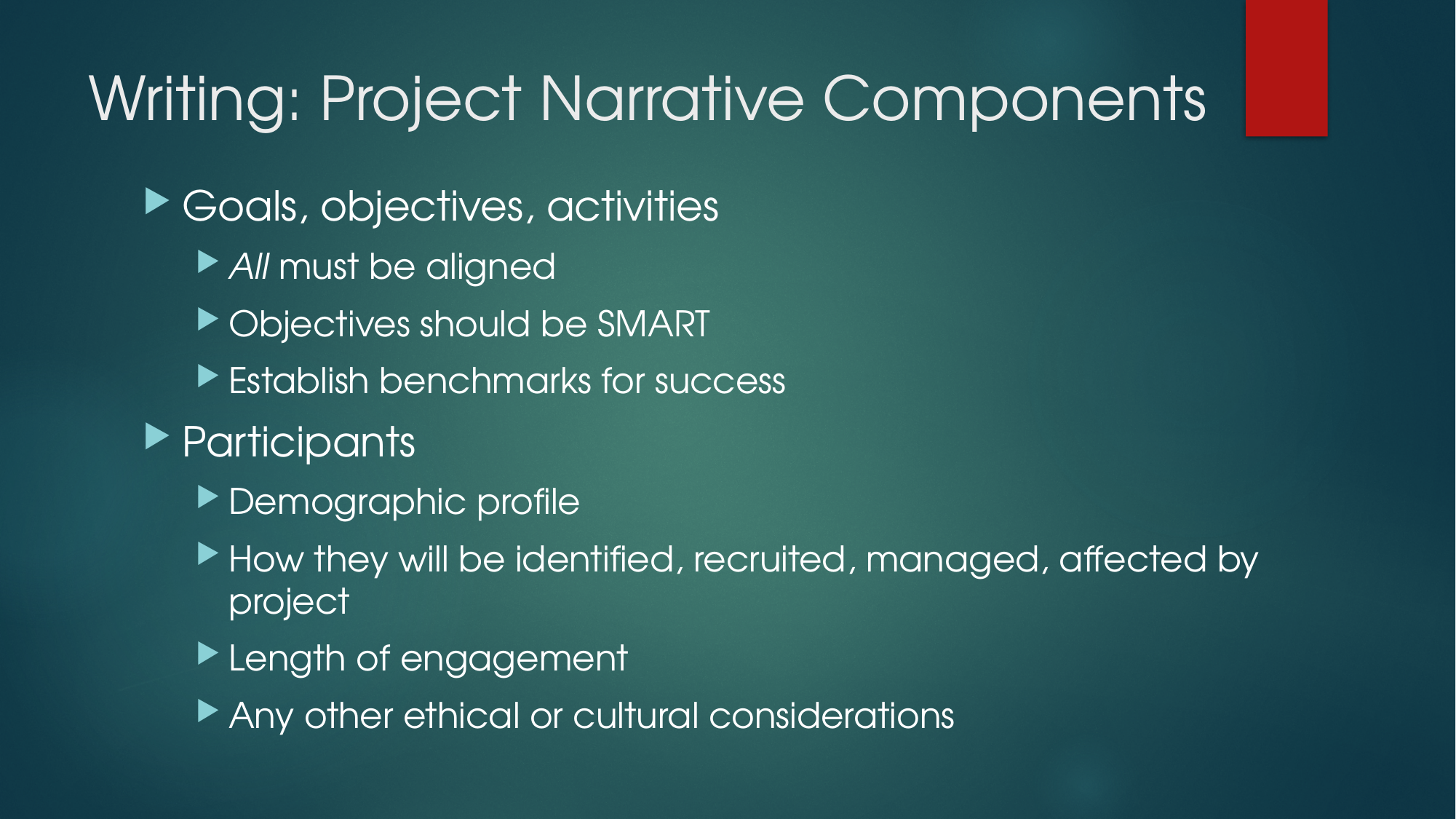

# Writing: Project Narrative Components
Goals, objectives, activities
All must be aligned
Objectives should be SMART
Establish benchmarks for success
Participants
Demographic profile
How they will be identified, recruited, managed, affected by project
Length of engagement
Any other ethical or cultural considerations